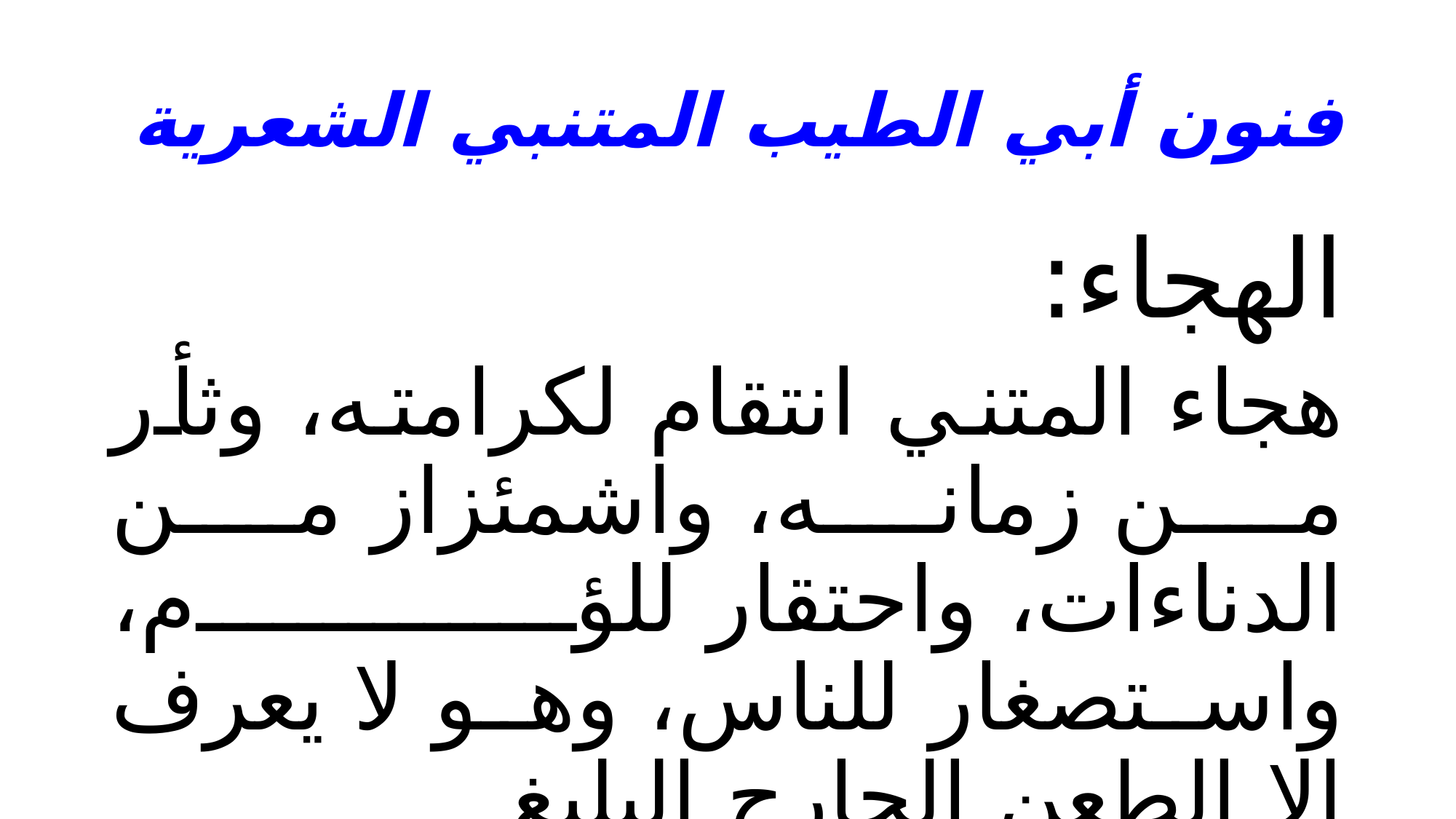

# فنون أبي الطيب المتنبي الشعرية
الهجاء:
هجاء المتني انتقام لكرامته، وثأر من زمانه، واشمئزاز من الدناءات، واحتقار للؤم، واستصغار للناس، وهو لا يعرف إلا الطعن الجارح البليغ